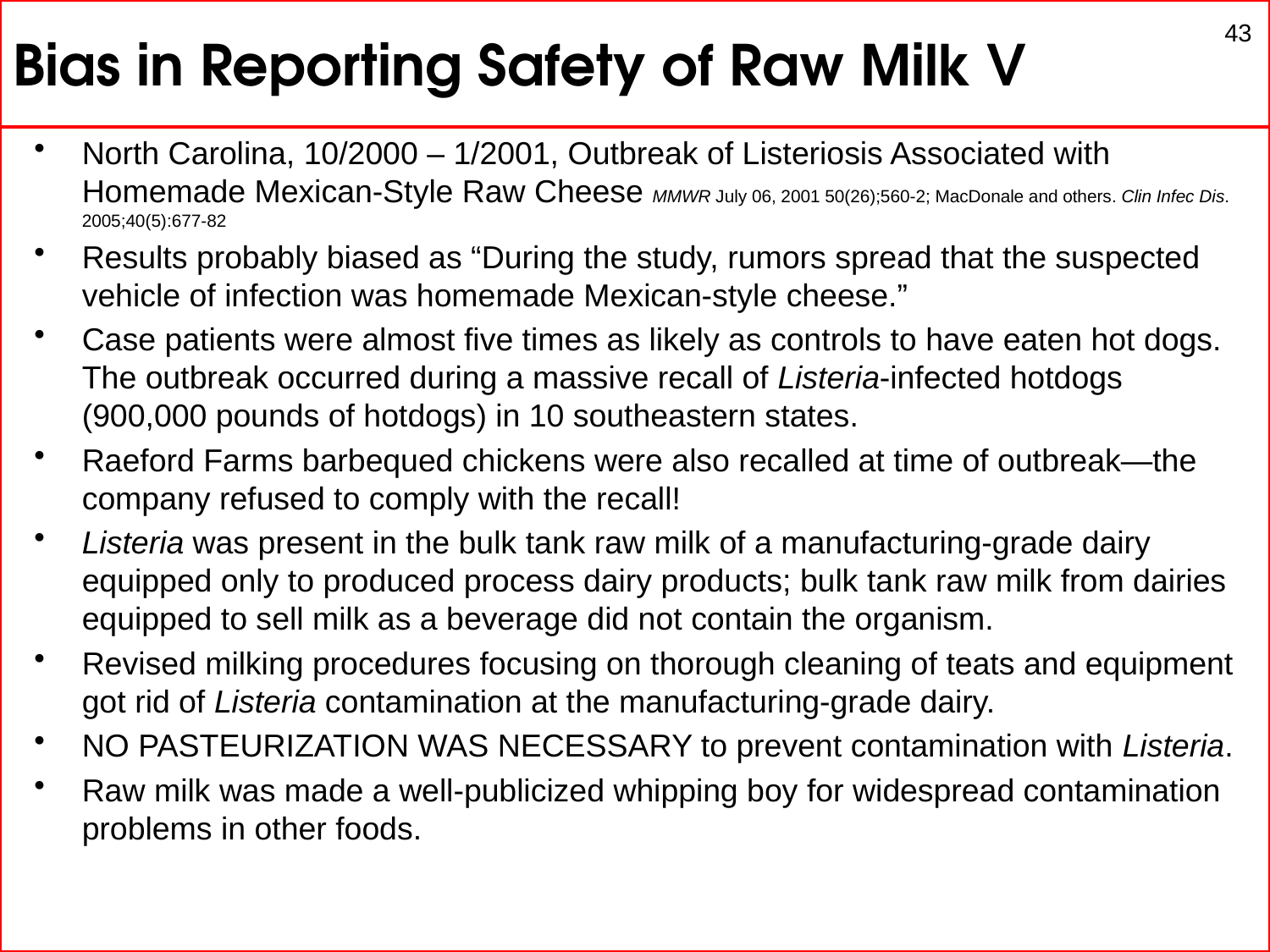

# Bias in Reporting Safety of Raw Milk V
43
North Carolina, 10/2000 – 1/2001, Outbreak of Listeriosis Associated with Homemade Mexican-Style Raw Cheese MMWR July 06, 2001 50(26);560-2; MacDonale and others. Clin Infec Dis. 2005;40(5):677-82
Results probably biased as “During the study, rumors spread that the suspected vehicle of infection was homemade Mexican-style cheese.”
Case patients were almost five times as likely as controls to have eaten hot dogs.  The outbreak occurred during a massive recall of Listeria-infected hotdogs (900,000 pounds of hotdogs) in 10 southeastern states.
Raeford Farms barbequed chickens were also recalled at time of outbreak—the company refused to comply with the recall!
Listeria was present in the bulk tank raw milk of a manufacturing-grade dairy equipped only to produced process dairy products; bulk tank raw milk from dairies equipped to sell milk as a beverage did not contain the organism.
Revised milking procedures focusing on thorough cleaning of teats and equipment got rid of Listeria contamination at the manufacturing-grade dairy.
NO PASTEURIZATION WAS NECESSARY to prevent contamination with Listeria.
Raw milk was made a well-publicized whipping boy for widespread contamination problems in other foods.